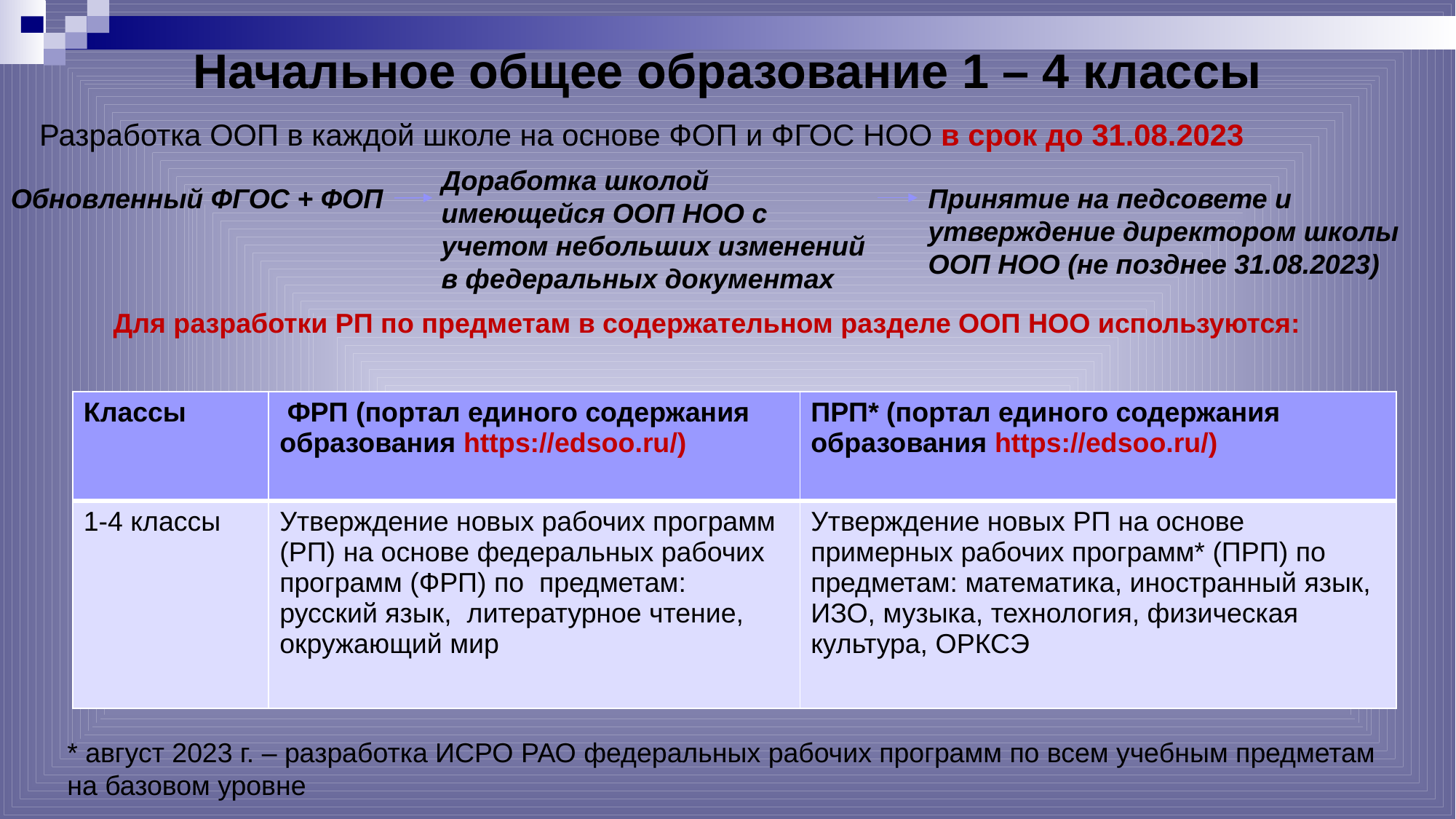

# Начальное общее образование 1 – 4 классы
Разработка ООП в каждой школе на основе ФОП и ФГОС НОО в срок до 31.08.2023
Доработка школой имеющейся ООП НОО с учетом небольших изменений в федеральных документах
Обновленный ФГОС + ФОП
Принятие на педсовете и утверждение директором школы ООП НОО (не позднее 31.08.2023)
Для разработки РП по предметам в содержательном разделе ООП НОО используются:
| Классы | ФРП (портал единого содержания образования https://edsoo.ru/) | ПРП\* (портал единого содержания образования https://edsoo.ru/) |
| --- | --- | --- |
| 1-4 классы | Утверждение новых рабочих программ (РП) на основе федеральных рабочих программ (ФРП) по предметам: русский язык, литературное чтение, окружающий мир | Утверждение новых РП на основе примерных рабочих программ\* (ПРП) по предметам: математика, иностранный язык, ИЗО, музыка, технология, физическая культура, ОРКСЭ |
* август 2023 г. – разработка ИСРО РАО федеральных рабочих программ по всем учебным предметам на базовом уровне